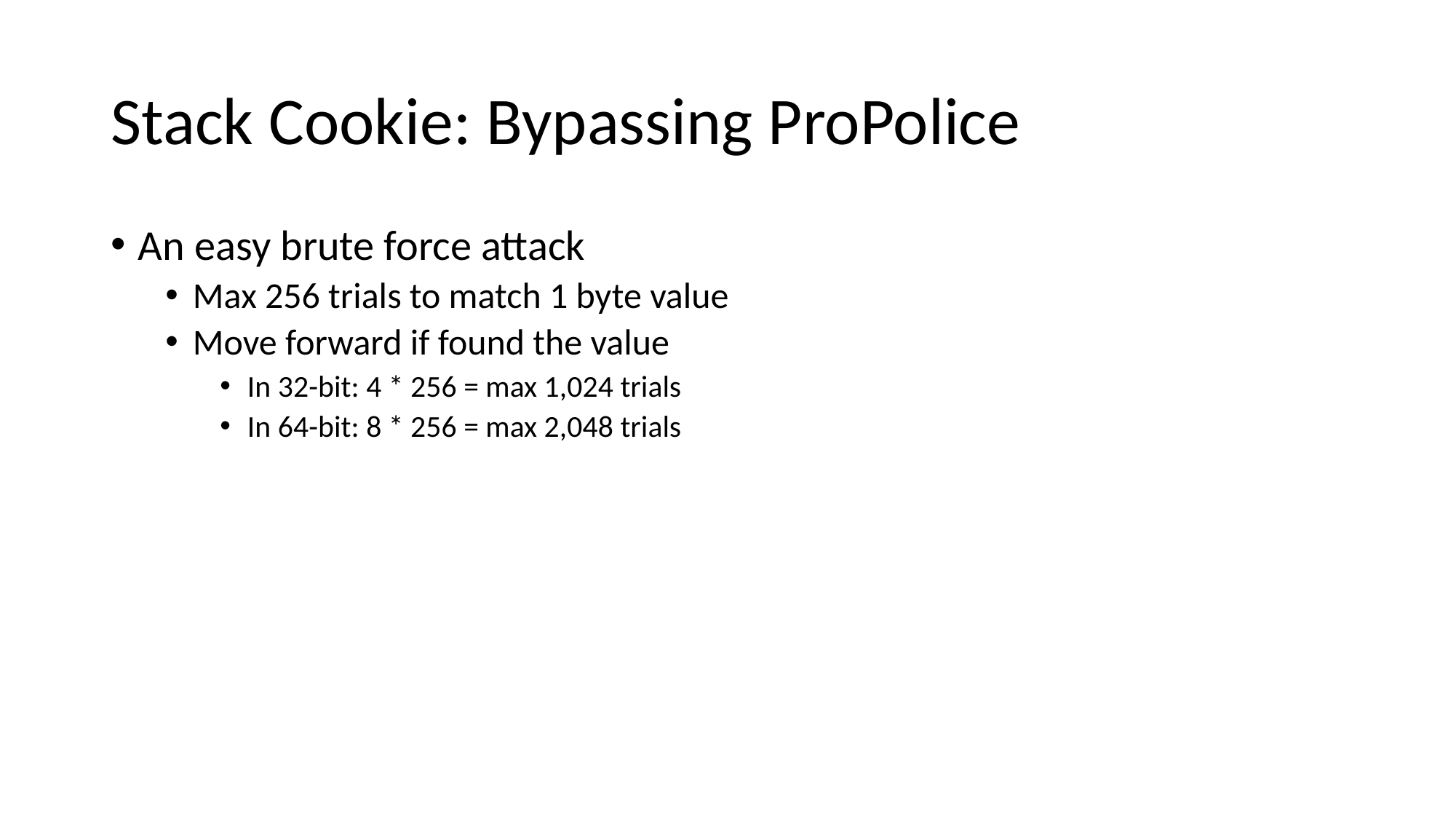

# Stack Cookie: Bypassing ProPolice
An easy brute force attack
Max 256 trials to match 1 byte value
Move forward if found the value
In 32-bit: 4 * 256 = max 1,024 trials
In 64-bit: 8 * 256 = max 2,048 trials